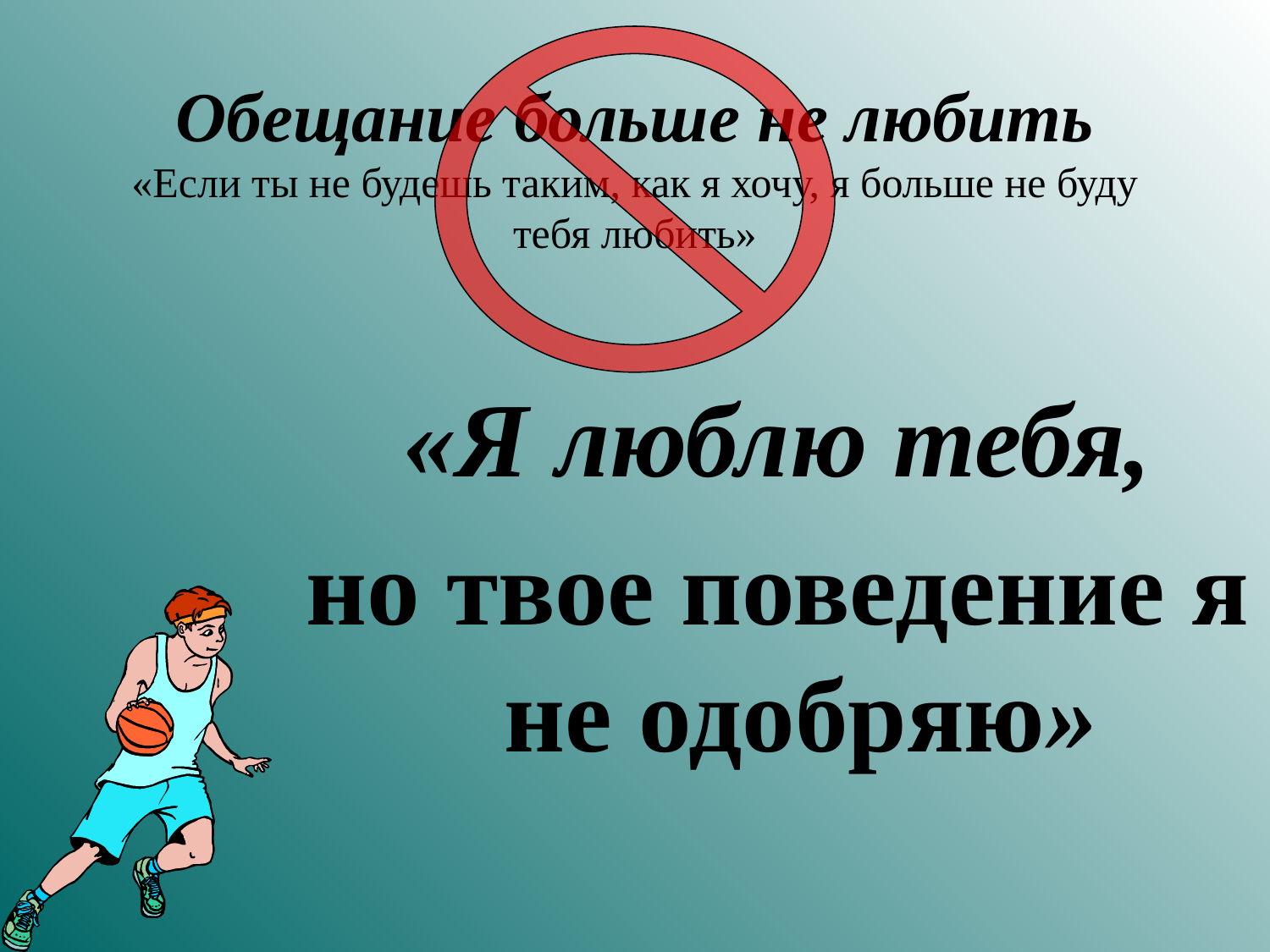

# Обещание больше не любить «Если ты не будешь таким, как я хочу, я больше не буду тебя любить»

«Я люблю тебя,
но твое поведение я не одобряю»